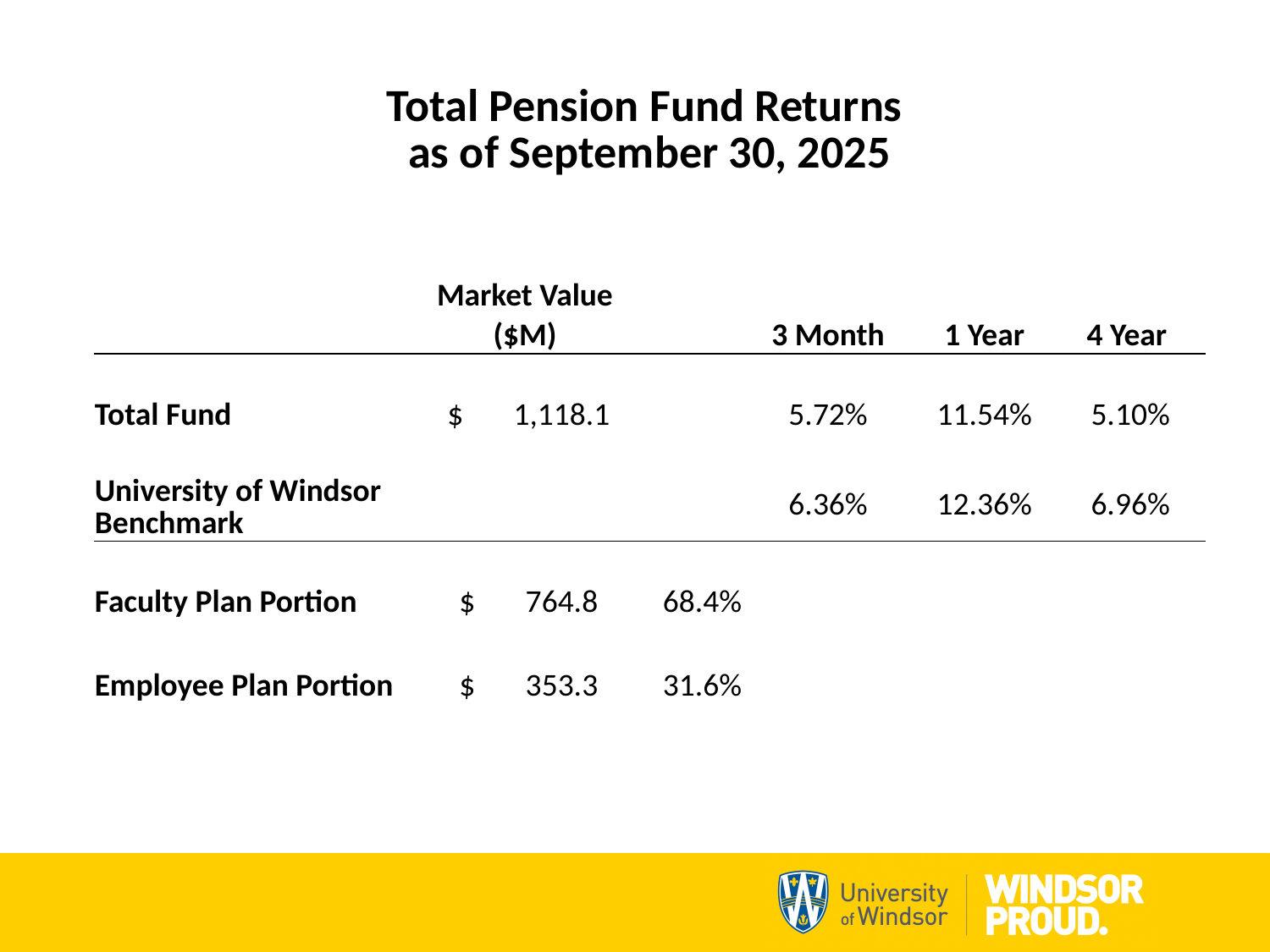

| Total Pension Fund Returns |  |  |  |  |  |
| --- | --- | --- | --- | --- | --- |
| as of September 30, 2025 |  |  |  |  |  |
|  |  |  |  |  |  |
|  | Market Value |  |  |  |  |
|  | ($M) |  | 3 Month | 1 Year | 4 Year |
|  |  |  |  |  |  |
| Total Fund | $ 1,118.1 |  | 5.72% | 11.54% | 5.10% |
|  |  |  |  |  |  |
| University of Windsor Benchmark |  |  | 6.36% | 12.36% | 6.96% |
|  |  |  |  |  |  |
| Faculty Plan Portion | $ 764.8 | 68.4% |  |  |  |
|  |  |  |  |  |  |
| Employee Plan Portion | $ 353.3 | 31.6% |  |  |  |